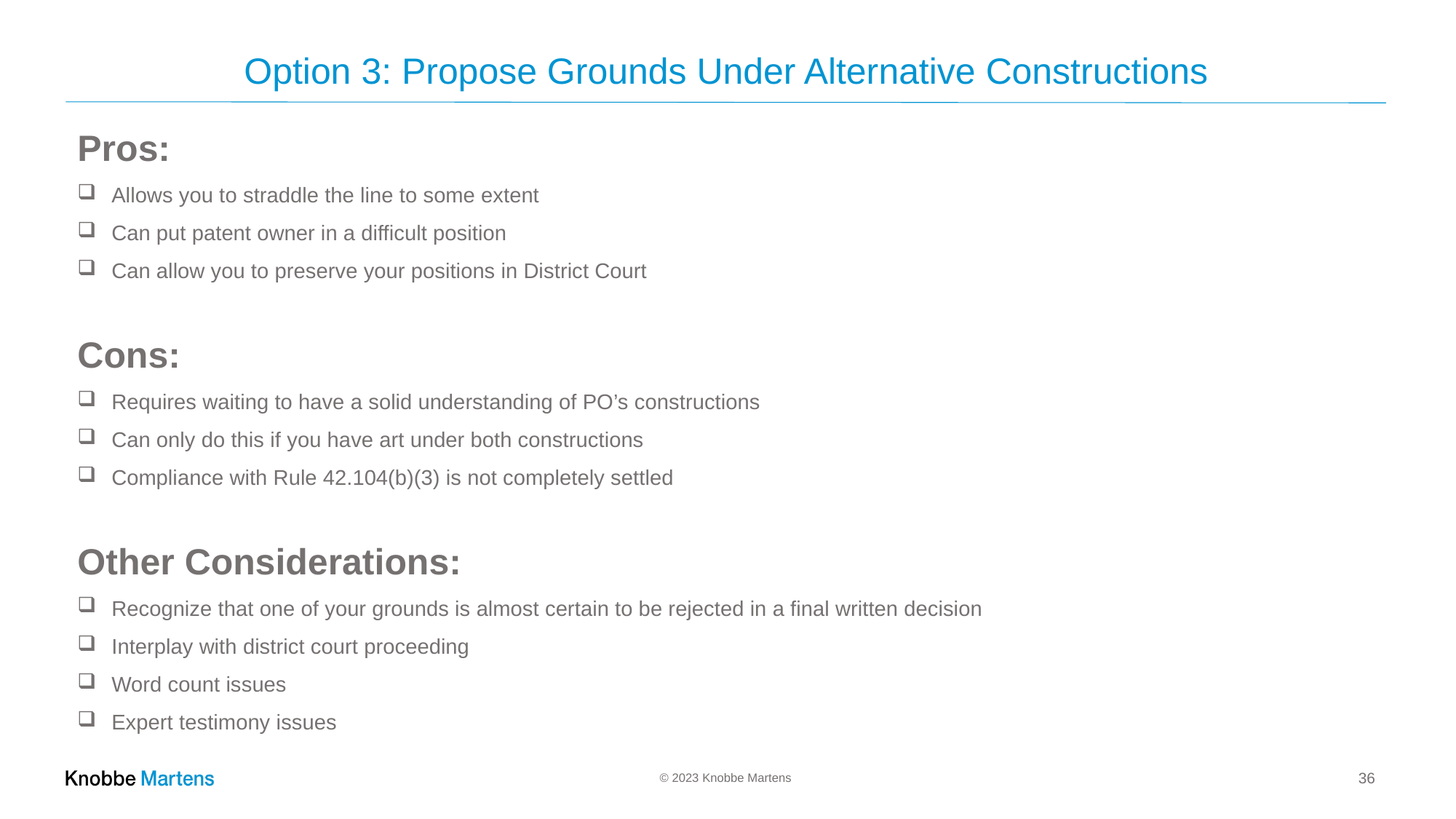

# Option 3: Propose Grounds Under Alternative Constructions
Pros:
Allows you to straddle the line to some extent
Can put patent owner in a difficult position
Can allow you to preserve your positions in District Court

Cons:
Requires waiting to have a solid understanding of PO’s constructions
Can only do this if you have art under both constructions
Compliance with Rule 42.104(b)(3) is not completely settled

Other Considerations:
Recognize that one of your grounds is almost certain to be rejected in a final written decision
Interplay with district court proceeding
Word count issues
Expert testimony issues

36